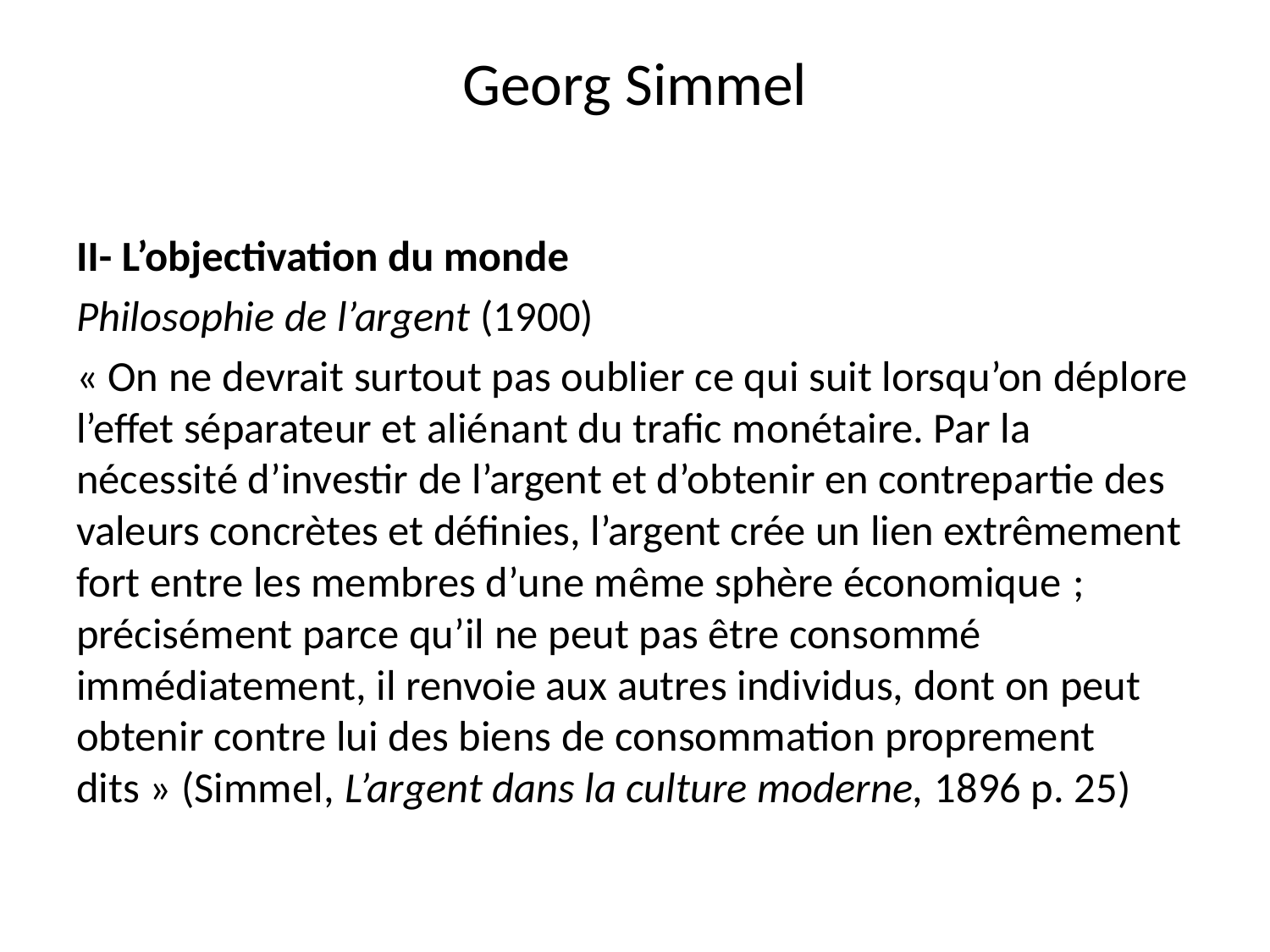

# Georg Simmel
II- L’objectivation du monde
Philosophie de l’argent (1900)
« On ne devrait surtout pas oublier ce qui suit lorsqu’on déplore l’effet séparateur et aliénant du trafic monétaire. Par la nécessité d’investir de l’argent et d’obtenir en contrepartie des valeurs concrètes et définies, l’argent crée un lien extrêmement fort entre les membres d’une même sphère économique ; précisément parce qu’il ne peut pas être consommé immédiatement, il renvoie aux autres individus, dont on peut obtenir contre lui des biens de consommation proprement dits » (Simmel, L’argent dans la culture moderne, 1896 p. 25)